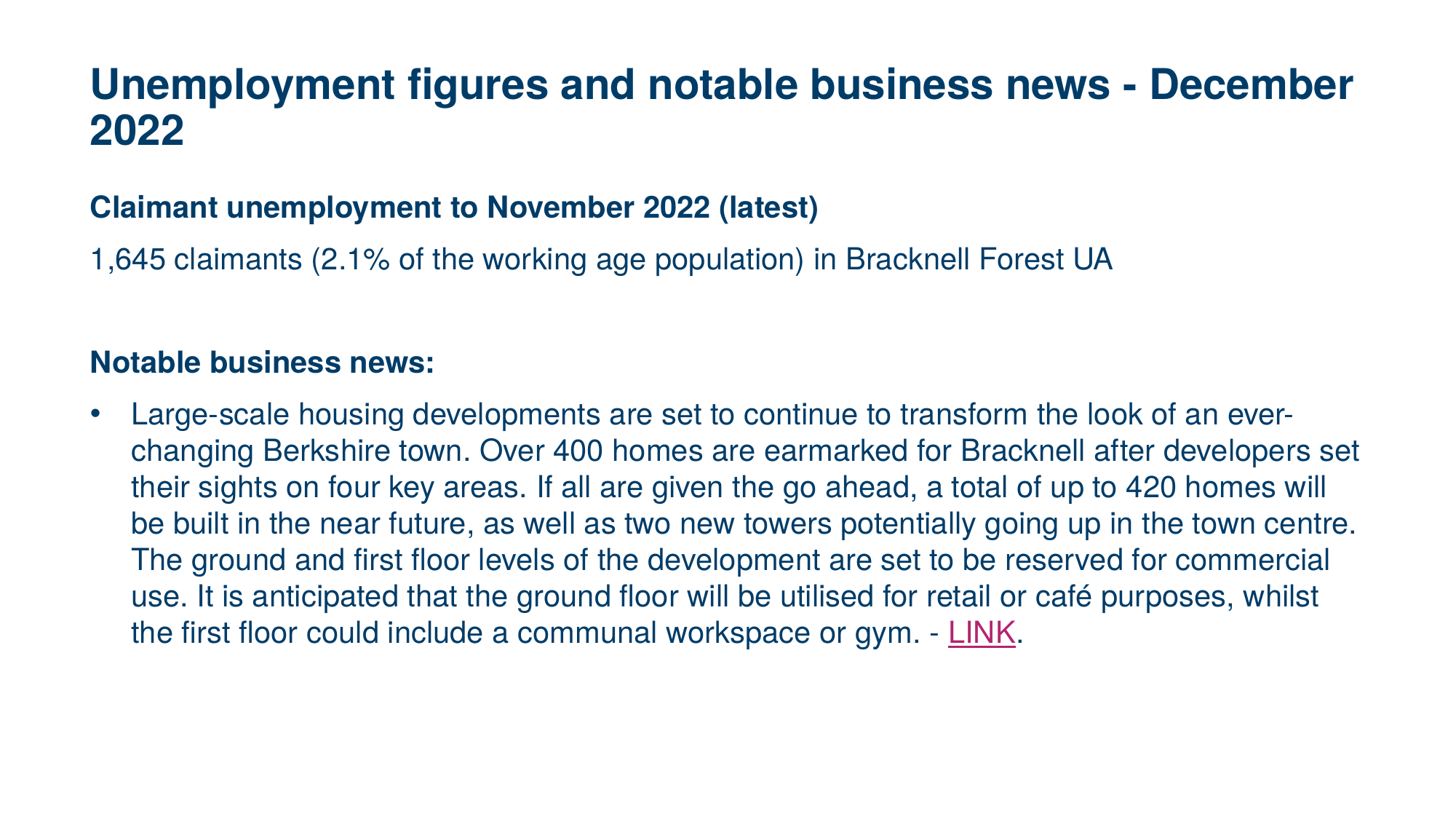

# Unemployment figures and notable business news - December 2022
Claimant unemployment to November 2022 (latest)
1,645 claimants (2.1% of the working age population) in Bracknell Forest UA

Notable business news:
Large-scale housing developments are set to continue to transform the look of an ever-changing Berkshire town. Over 400 homes are earmarked for Bracknell after developers set their sights on four key areas. If all are given the go ahead, a total of up to 420 homes will be built in the near future, as well as two new towers potentially going up in the town centre. The ground and first floor levels of the development are set to be reserved for commercial use. It is anticipated that the ground floor will be utilised for retail or café purposes, whilst the first floor could include a communal workspace or gym. - LINK.